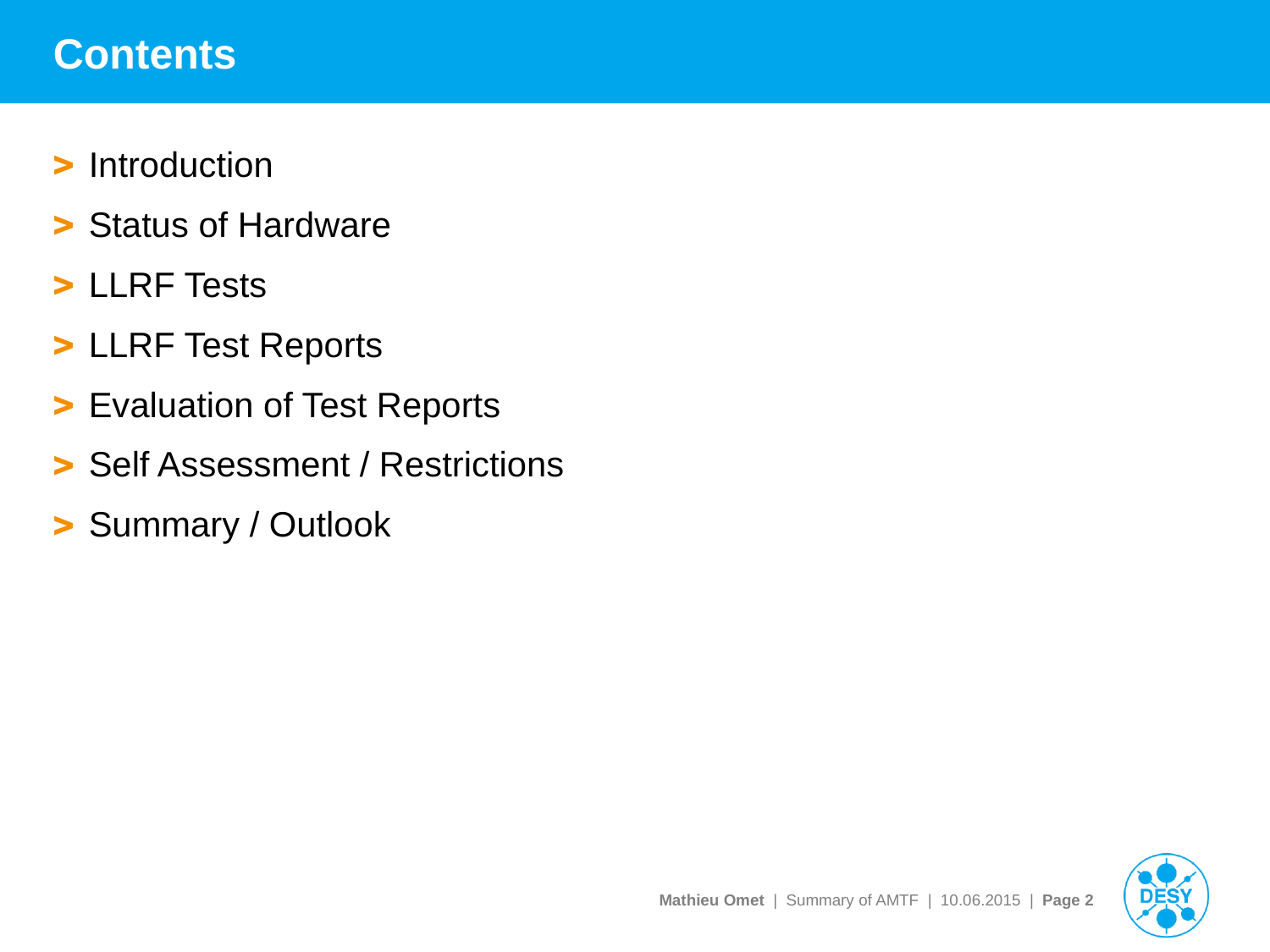

# Contents
Introduction
Status of Hardware
LLRF Tests
LLRF Test Reports
Evaluation of Test Reports
Self Assessment / Restrictions
Summary / Outlook